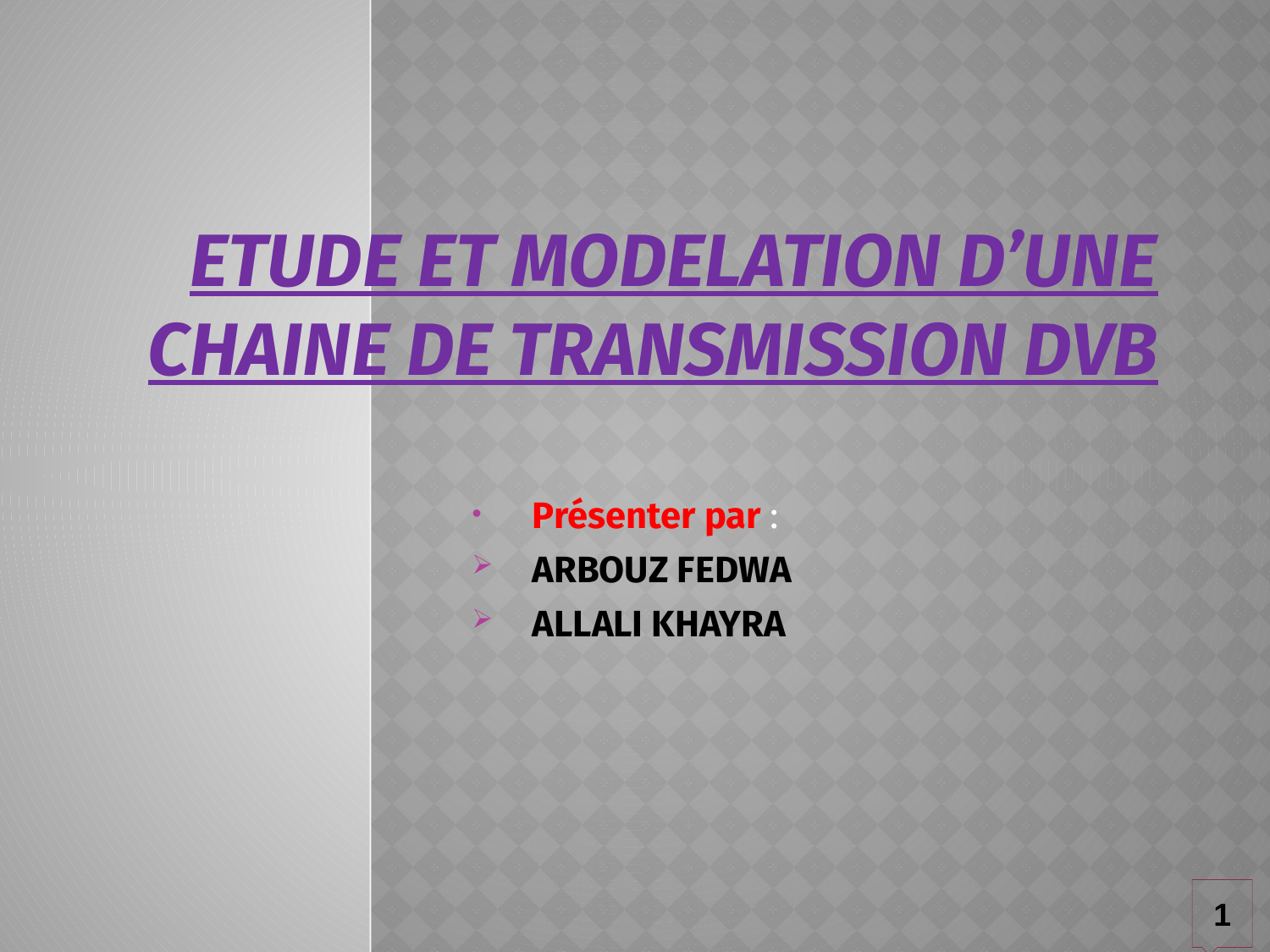

# ETUDE ET MODELATION D’UNE CHAINE DE TRANSMISSION DVB
Présenter par :
ARBOUZ FEDWA
ALLALI KHAYRA

1